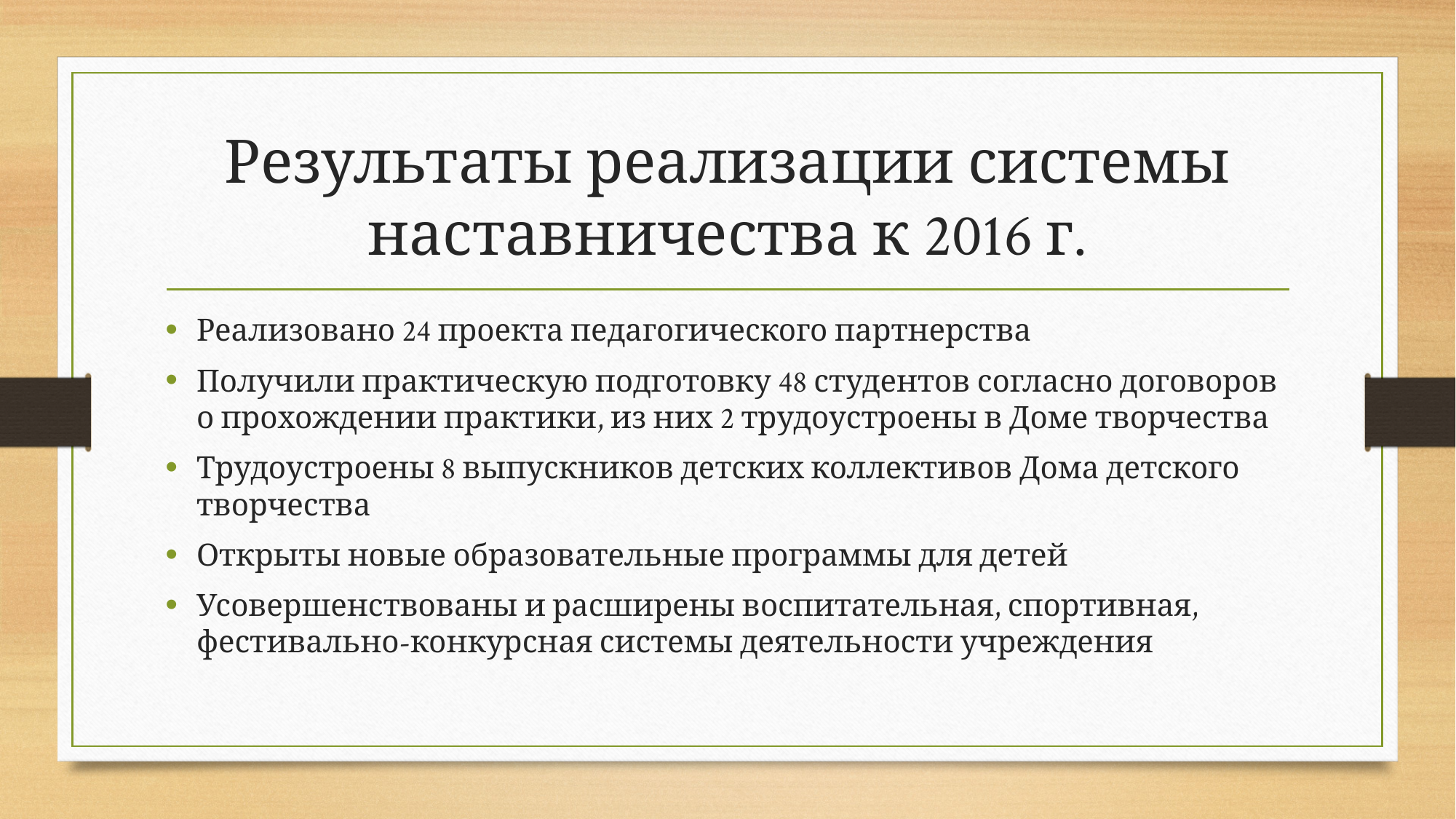

# Результаты реализации системы наставничества к 2016 г.
Реализовано 24 проекта педагогического партнерства
Получили практическую подготовку 48 студентов согласно договоров о прохождении практики, из них 2 трудоустроены в Доме творчества
Трудоустроены 8 выпускников детских коллективов Дома детского творчества
Открыты новые образовательные программы для детей
Усовершенствованы и расширены воспитательная, спортивная, фестивально-конкурсная системы деятельности учреждения